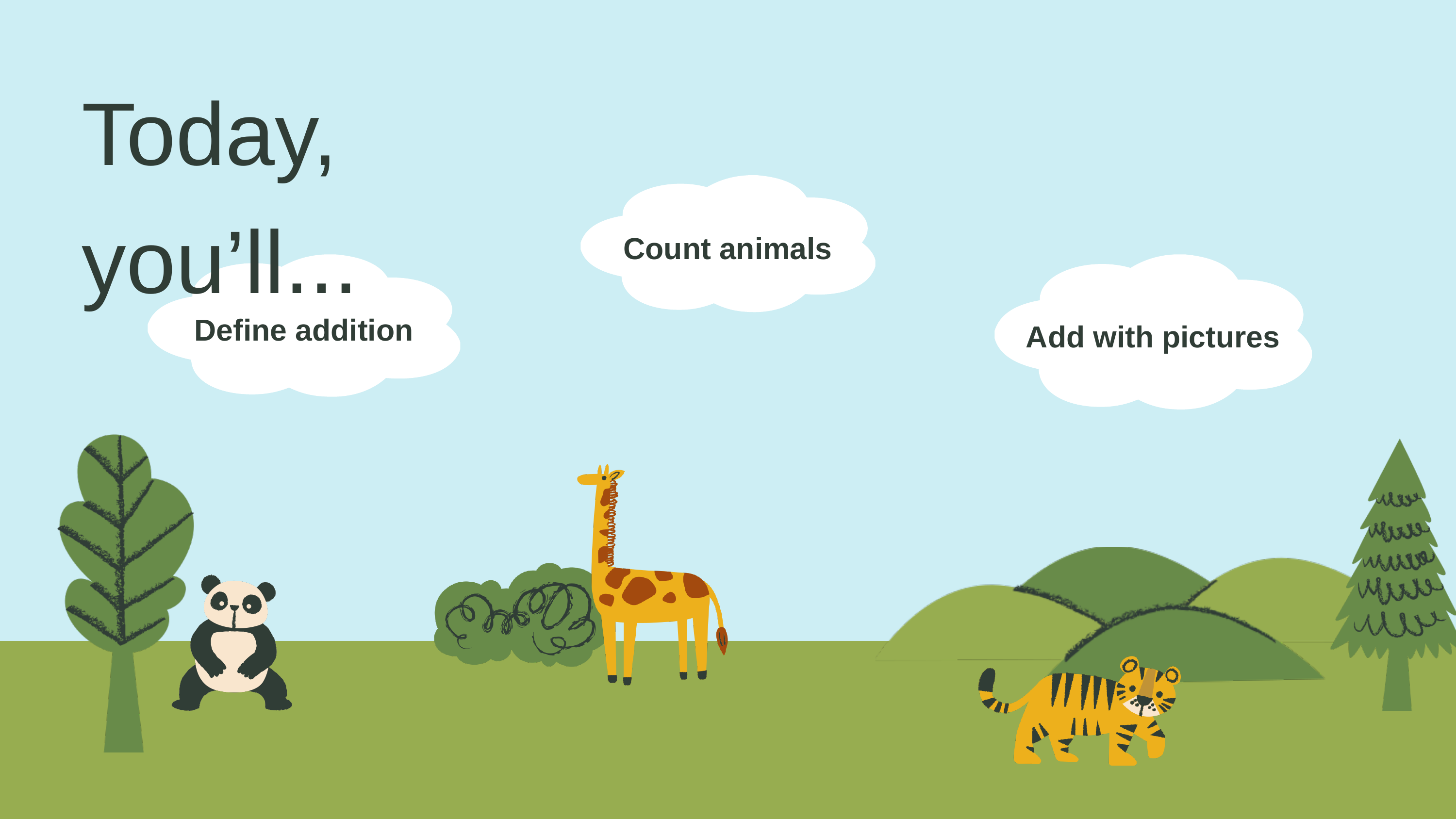

Today, you’ll...

Count animals

Define addition

Add with pictures